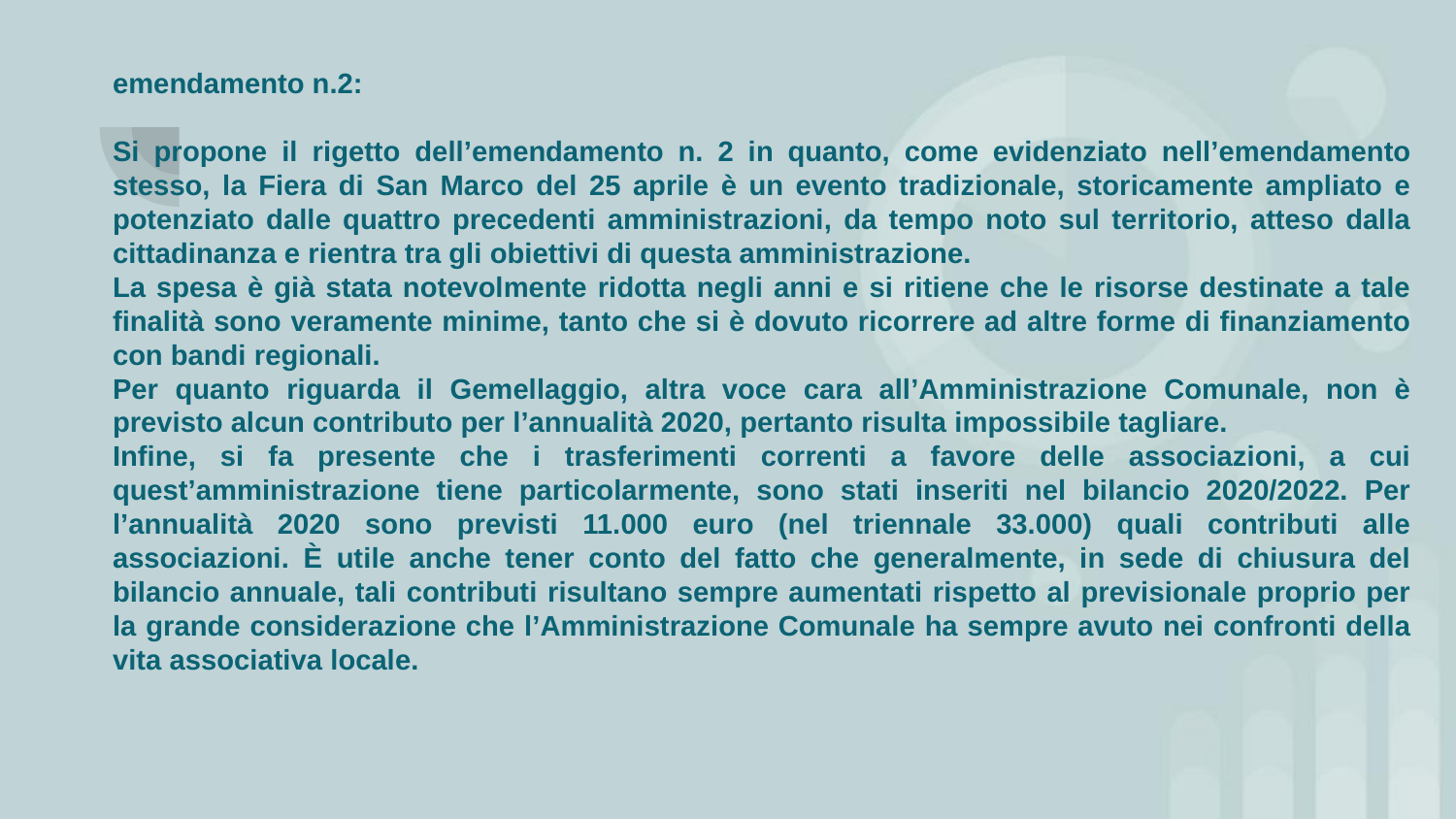

emendamento n.2:

Si propone il rigetto dell’emendamento n. 2 in quanto, come evidenziato nell’emendamento stesso, la Fiera di San Marco del 25 aprile è un evento tradizionale, storicamente ampliato e potenziato dalle quattro precedenti amministrazioni, da tempo noto sul territorio, atteso dalla cittadinanza e rientra tra gli obiettivi di questa amministrazione.
La spesa è già stata notevolmente ridotta negli anni e si ritiene che le risorse destinate a tale finalità sono veramente minime, tanto che si è dovuto ricorrere ad altre forme di finanziamento con bandi regionali.
Per quanto riguarda il Gemellaggio, altra voce cara all’Amministrazione Comunale, non è previsto alcun contributo per l’annualità 2020, pertanto risulta impossibile tagliare.
Infine, si fa presente che i trasferimenti correnti a favore delle associazioni, a cui quest’amministrazione tiene particolarmente, sono stati inseriti nel bilancio 2020/2022. Per l’annualità 2020 sono previsti 11.000 euro (nel triennale 33.000) quali contributi alle associazioni. È utile anche tener conto del fatto che generalmente, in sede di chiusura del bilancio annuale, tali contributi risultano sempre aumentati rispetto al previsionale proprio per la grande considerazione che l’Amministrazione Comunale ha sempre avuto nei confronti della vita associativa locale.